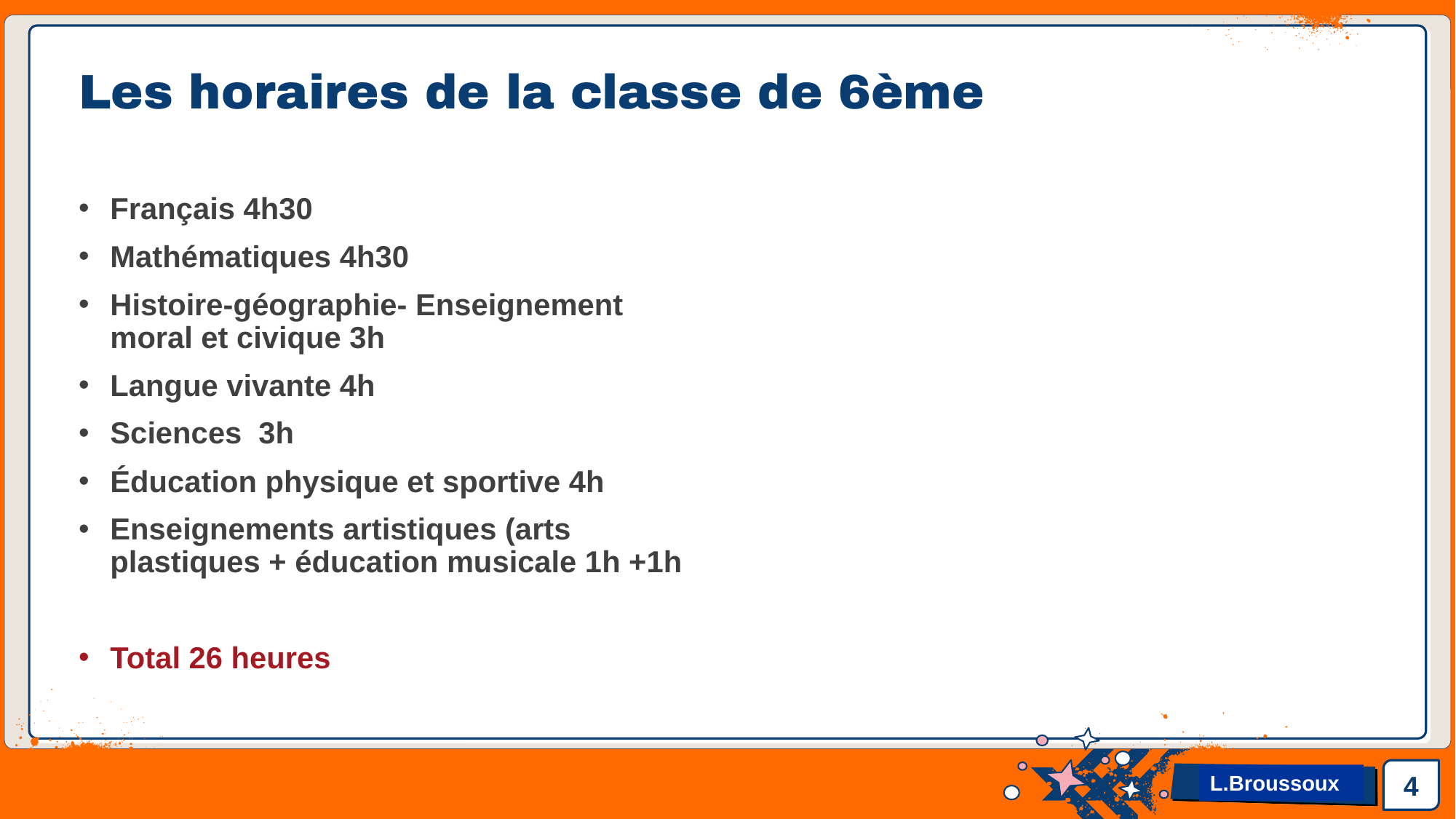

# Les horaires de la classe de 6ème
Français 4h30
Mathématiques 4h30
Histoire-géographie- Enseignement moral et civique 3h
Langue vivante 4h
Sciences  3h
Éducation physique et sportive 4h
Enseignements artistiques (arts plastiques + éducation musicale 1h +1h

Total 26 heures

4
L.Broussoux